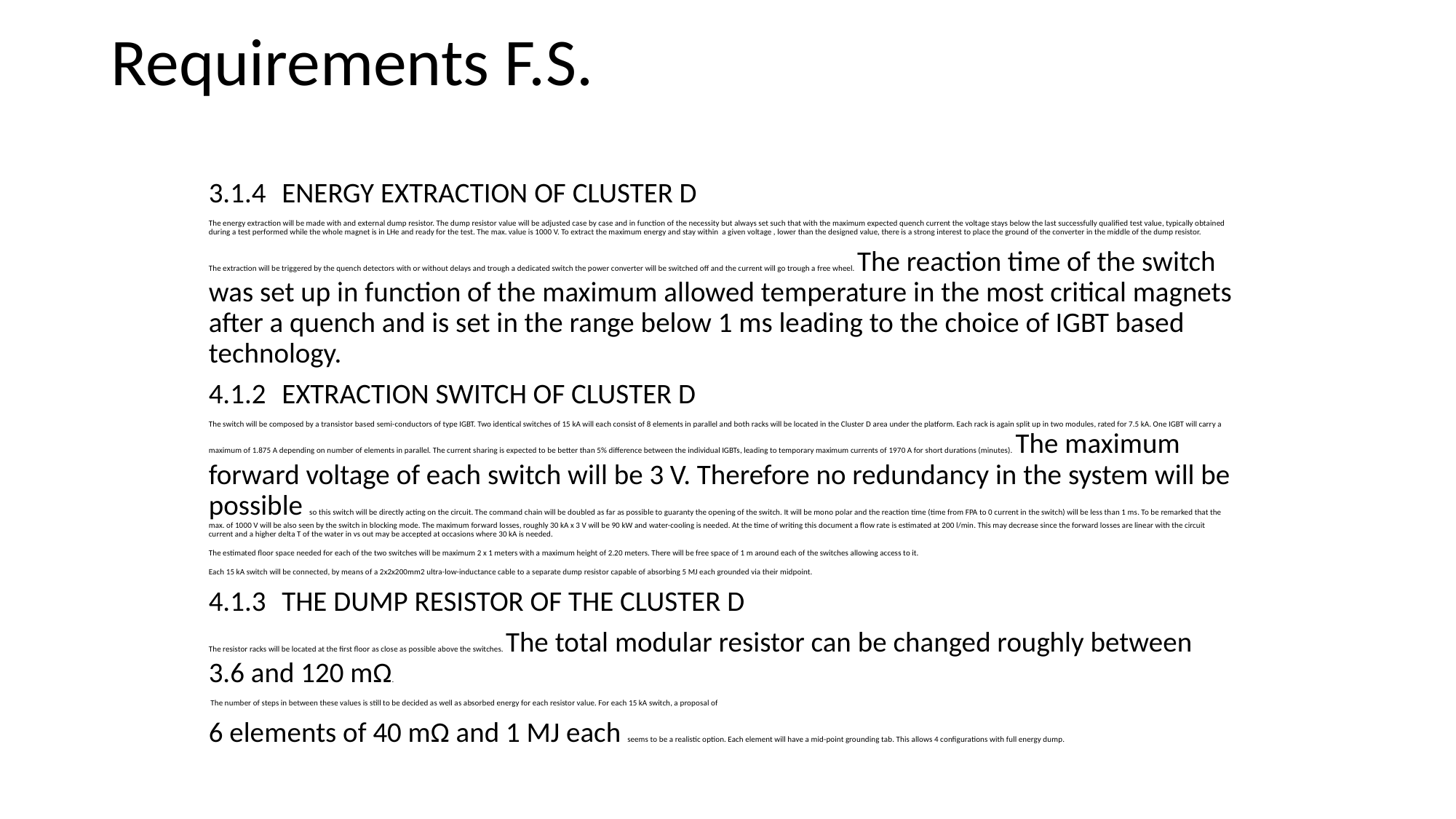

# Requirements F.S.
3.1.4	ENERGY EXTRACTION OF CLUSTER D
The energy extraction will be made with and external dump resistor. The dump resistor value will be adjusted case by case and in function of the necessity but always set such that with the maximum expected quench current the voltage stays below the last successfully qualified test value, typically obtained during a test performed while the whole magnet is in LHe and ready for the test. The max. value is 1000 V. To extract the maximum energy and stay within  a given voltage , lower than the designed value, there is a strong interest to place the ground of the converter in the middle of the dump resistor.
The extraction will be triggered by the quench detectors with or without delays and trough a dedicated switch the power converter will be switched off and the current will go trough a free wheel. The reaction time of the switch was set up in function of the maximum allowed temperature in the most critical magnets after a quench and is set in the range below 1 ms leading to the choice of IGBT based technology.
4.1.2	EXTRACTION SWITCH OF CLUSTER D
The switch will be composed by a transistor based semi-conductors of type IGBT. Two identical switches of 15 kA will each consist of 8 elements in parallel and both racks will be located in the Cluster D area under the platform. Each rack is again split up in two modules, rated for 7.5 kA. One IGBT will carry a maximum of 1.875 A depending on number of elements in parallel. The current sharing is expected to be better than 5% difference between the individual IGBTs, leading to temporary maximum currents of 1970 A for short durations (minutes). The maximum forward voltage of each switch will be 3 V. Therefore no redundancy in the system will be possible so this switch will be directly acting on the circuit. The command chain will be doubled as far as possible to guaranty the opening of the switch. It will be mono polar and the reaction time (time from FPA to 0 current in the switch) will be less than 1 ms. To be remarked that the max. of 1000 V will be also seen by the switch in blocking mode. The maximum forward losses, roughly 30 kA x 3 V will be 90 kW and water-cooling is needed. At the time of writing this document a flow rate is estimated at 200 l/min. This may decrease since the forward losses are linear with the circuit current and a higher delta T of the water in vs out may be accepted at occasions where 30 kA is needed.
The estimated floor space needed for each of the two switches will be maximum 2 x 1 meters with a maximum height of 2.20 meters. There will be free space of 1 m around each of the switches allowing access to it.
Each 15 kA switch will be connected, by means of a 2x2x200mm2 ultra-low-inductance cable to a separate dump resistor capable of absorbing 5 MJ each grounded via their midpoint.
4.1.3	THE DUMP RESISTOR OF THE CLUSTER D
The resistor racks will be located at the first floor as close as possible above the switches. The total modular resistor can be changed roughly between 3.6 and 120 mΩ.
 The number of steps in between these values is still to be decided as well as absorbed energy for each resistor value. For each 15 kA switch, a proposal of
6 elements of 40 mΩ and 1 MJ each seems to be a realistic option. Each element will have a mid-point grounding tab. This allows 4 configurations with full energy dump.